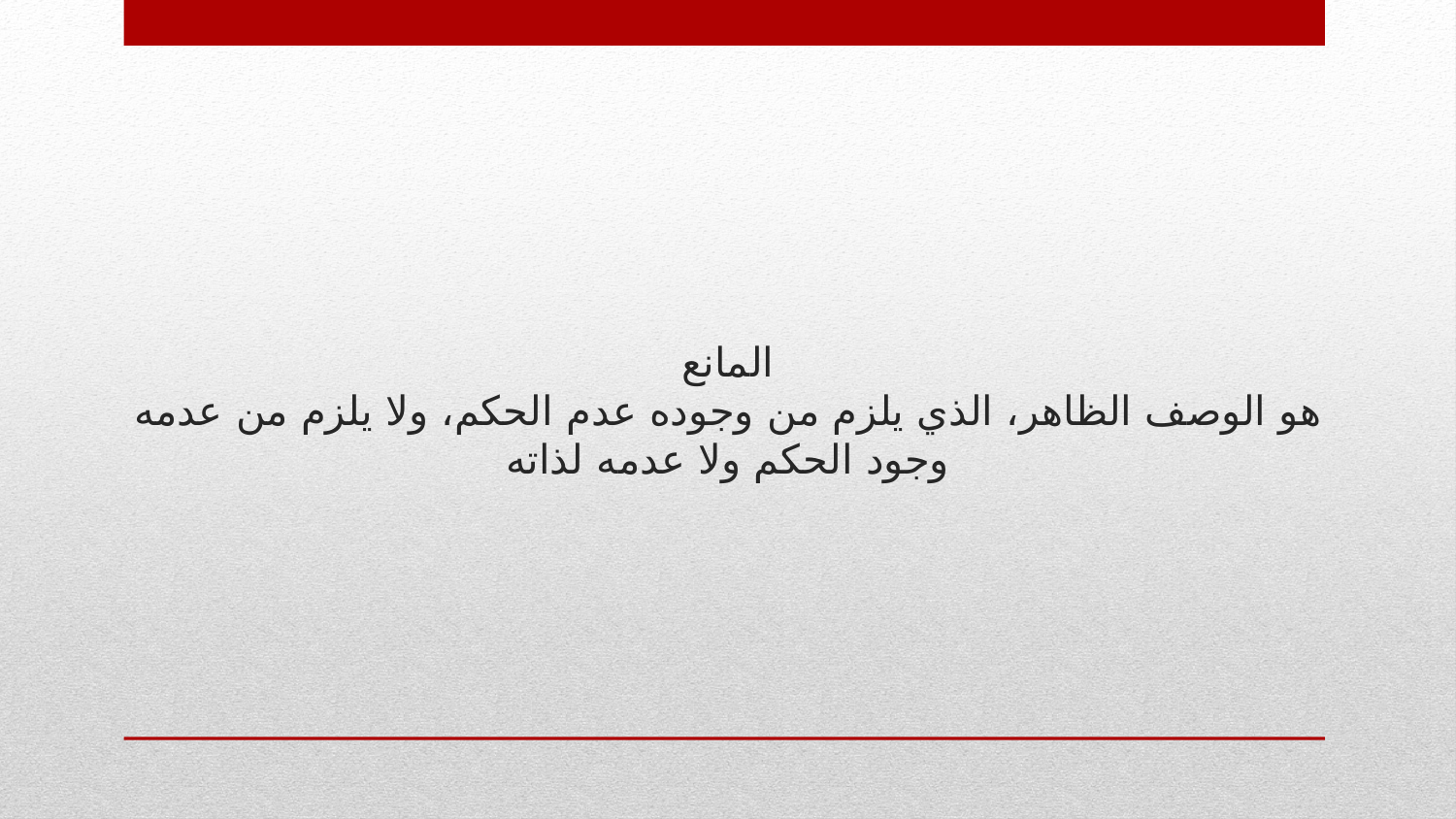

# المانع هو الوصف الظاهر، الذي يلزم من وجوده عدم الحكم، ولا يلزم من عدمه وجود الحكم ولا عدمه لذاته